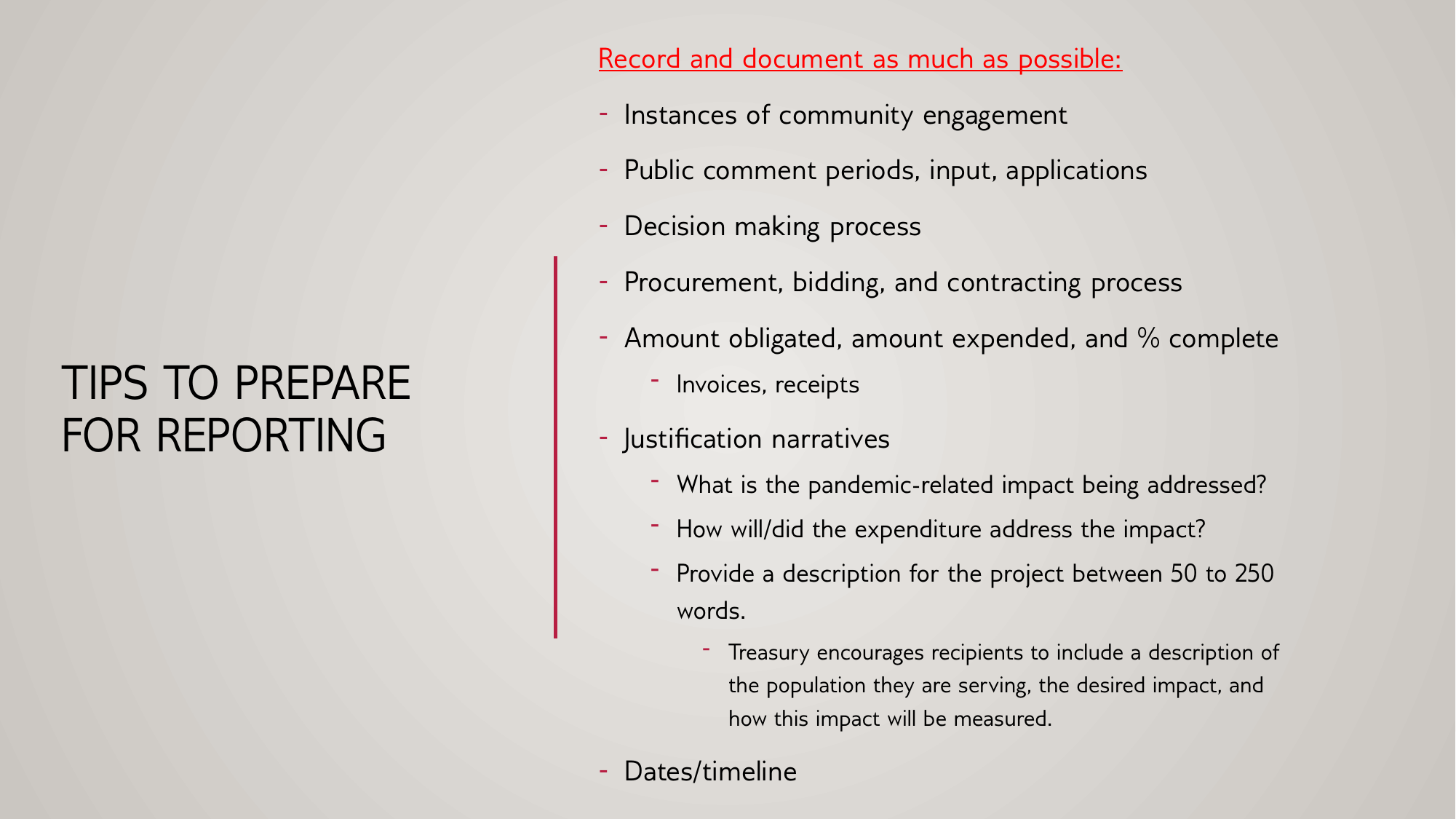

Record and document as much as possible:
Instances of community engagement
Public comment periods, input, applications
Decision making process
Procurement, bidding, and contracting process
Amount obligated, amount expended, and % complete
Invoices, receipts
Justification narratives
What is the pandemic-related impact being addressed?
How will/did the expenditure address the impact?
Provide a description for the project between 50 to 250 words.
Treasury encourages recipients to include a description of the population they are serving, the desired impact, and how this impact will be measured.
Dates/timeline
# Tips to Prepare for Reporting